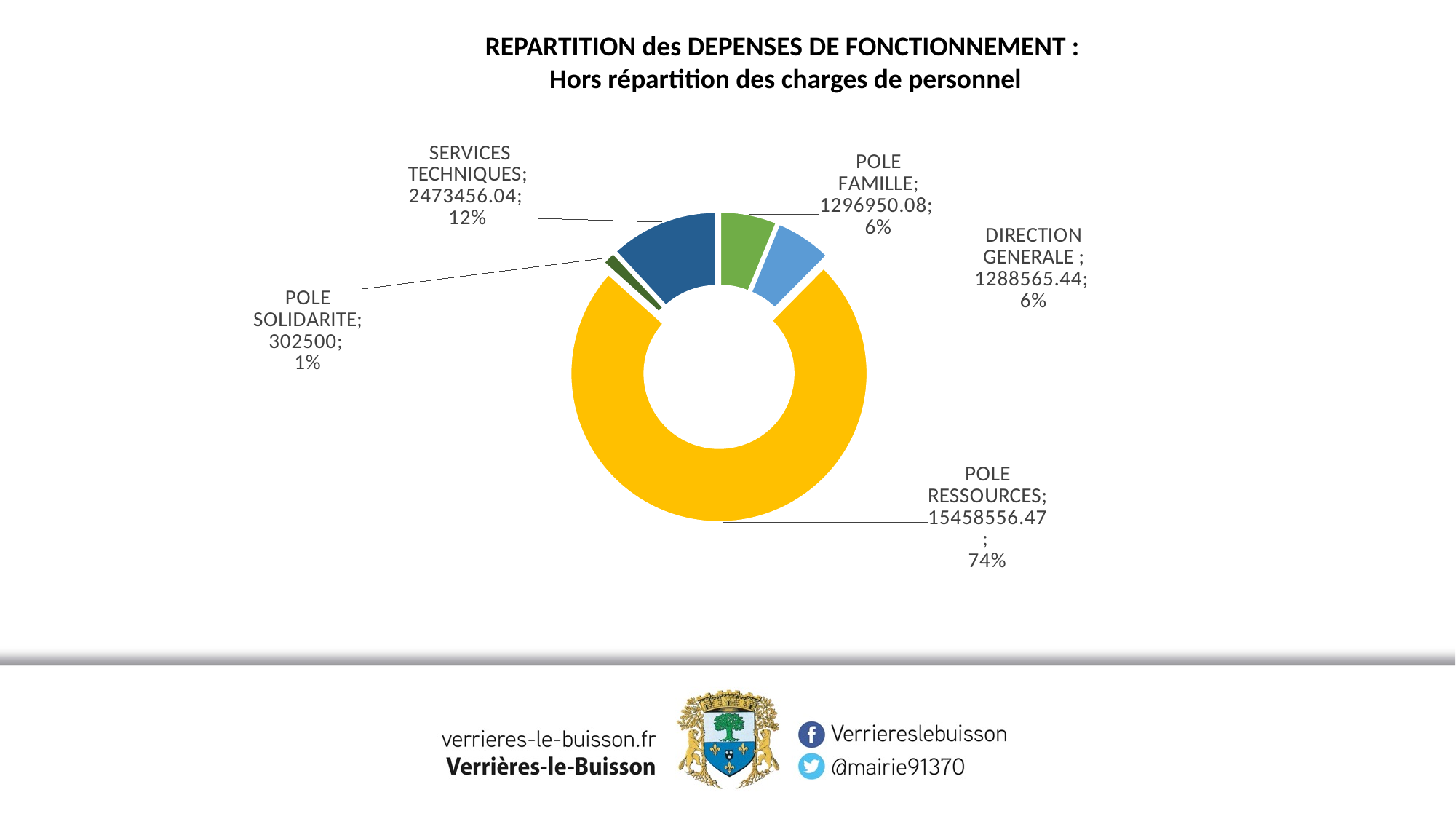

REPARTITION des DEPENSES DE FONCTIONNEMENT :
Hors répartition des charges de personnel

### Chart

| Category | BP 2022 |
|---|---|
| POLE FAMILLE | 1296950.08 |
| DIRECTION GENERALE  | 1288565.44 |
| POLE RESSOURCES | 15458556.47 |
| POLE SOLIDARITE | 302500.0 |
|  SERVICES TECHNIQUES | 2473456.04 |